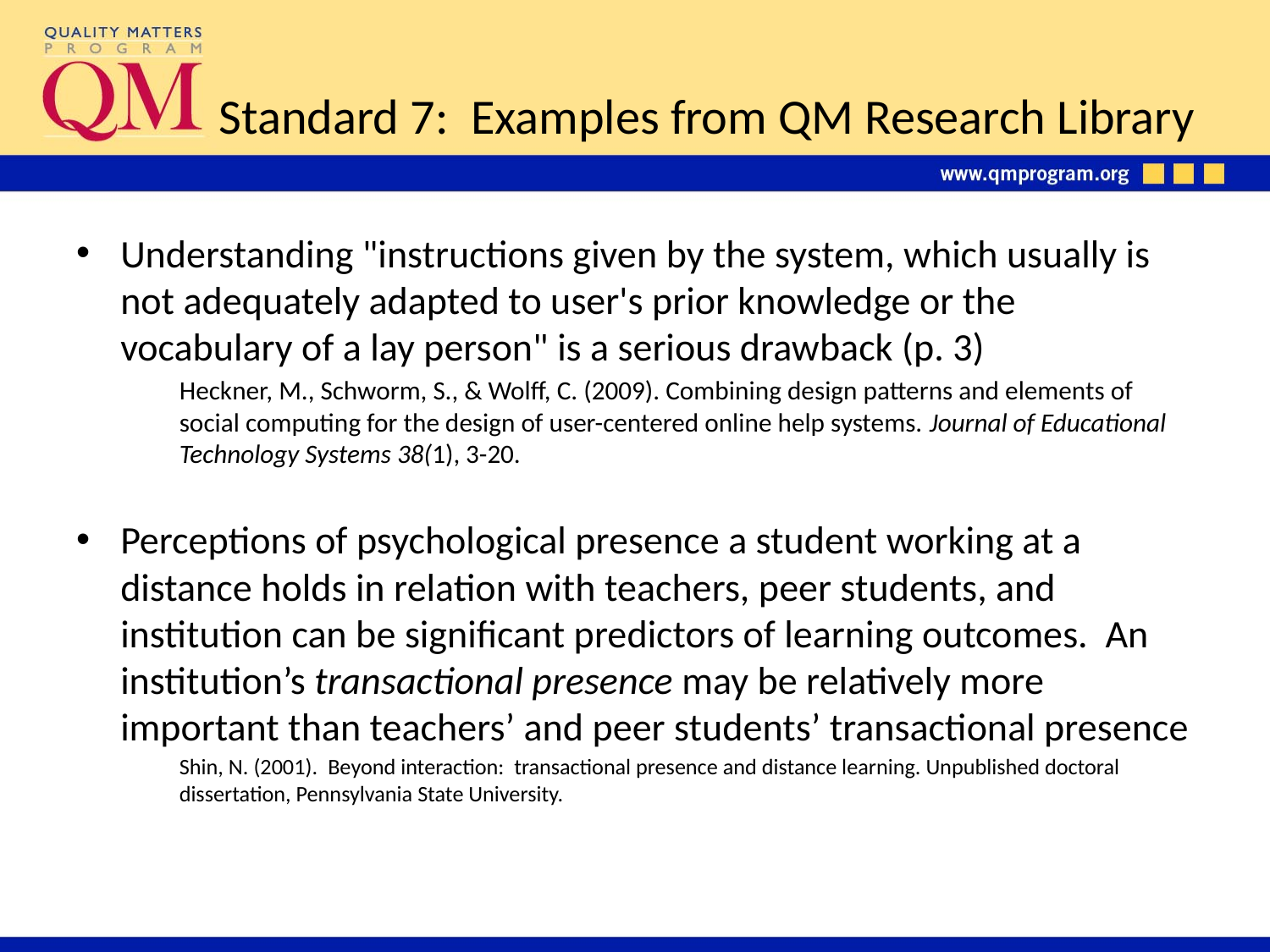

# Standard 7:  Examples from QM Research Library
Understanding "instructions given by the system, which usually is not adequately adapted to user's prior knowledge or the vocabulary of a lay person" is a serious drawback (p. 3)
Heckner, M., Schworm, S., & Wolff, C. (2009). Combining design patterns and elements of social computing for the design of user-centered online help systems. Journal of Educational Technology Systems 38(1), 3-20.

Perceptions of psychological presence a student working at a distance holds in relation with teachers, peer students, and institution can be significant predictors of learning outcomes.  An institution’s transactional presence may be relatively more important than teachers’ and peer students’ transactional presence
Shin, N. (2001).  Beyond interaction:  transactional presence and distance learning. Unpublished doctoral dissertation, Pennsylvania State University.